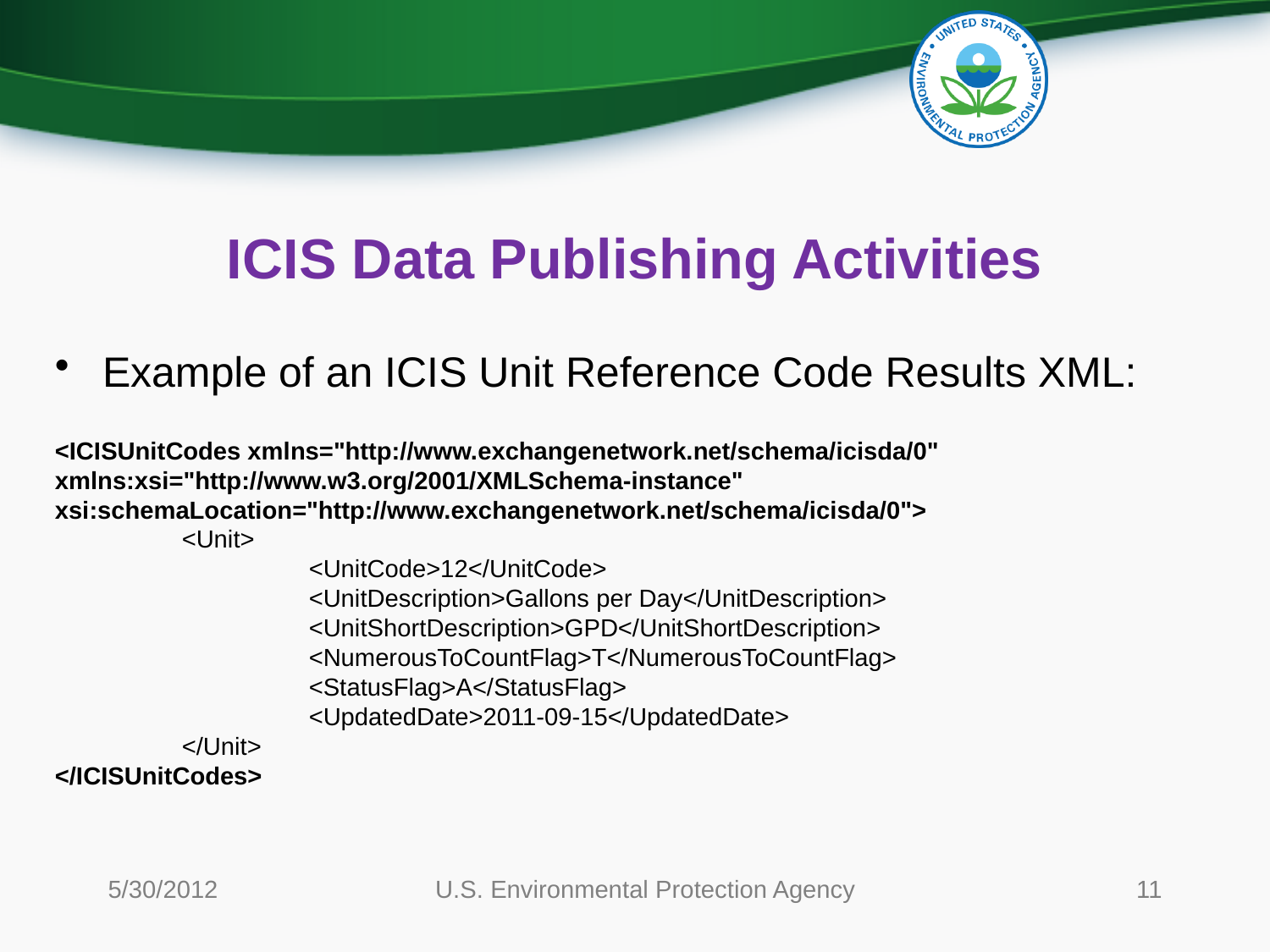

# ICIS Data Publishing Activities
Example of an ICIS Unit Reference Code Results XML:

<ICISUnitCodes xmlns="http://www.exchangenetwork.net/schema/icisda/0" xmlns:xsi="http://www.w3.org/2001/XMLSchema-instance" xsi:schemaLocation="http://www.exchangenetwork.net/schema/icisda/0">
   	<Unit>
		<UnitCode>12</UnitCode>
		<UnitDescription>Gallons per Day</UnitDescription>
		<UnitShortDescription>GPD</UnitShortDescription>
		<NumerousToCountFlag>T</NumerousToCountFlag>
		<StatusFlag>A</StatusFlag>
		<UpdatedDate>2011-09-15</UpdatedDate>
	</Unit>
</ICISUnitCodes>

5/30/2012
U.S. Environmental Protection Agency
11